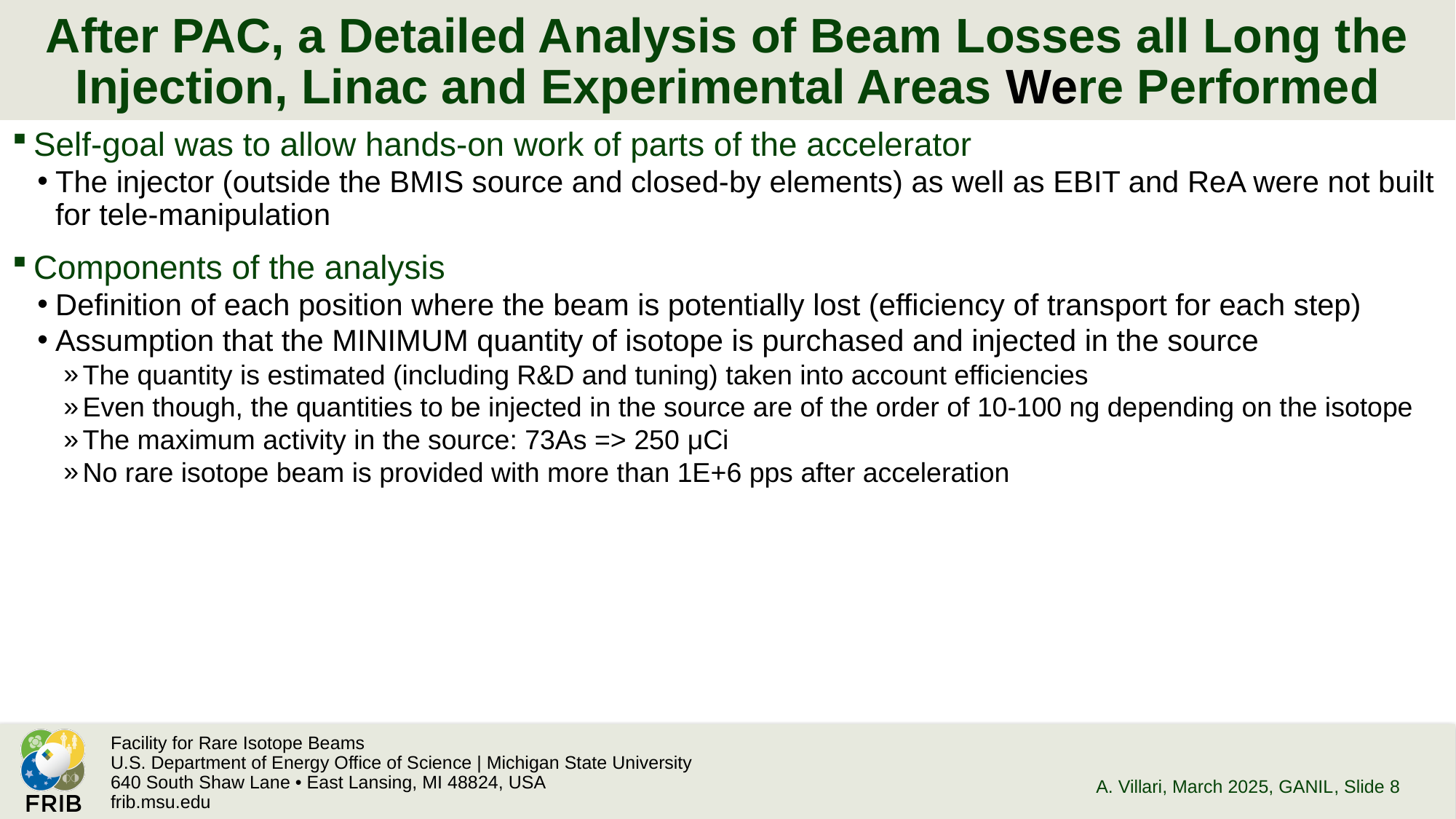

# After PAC, a Detailed Analysis of Beam Losses all Long the Injection, Linac and Experimental Areas Were Performed
Self-goal was to allow hands-on work of parts of the accelerator
The injector (outside the BMIS source and closed-by elements) as well as EBIT and ReA were not built for tele-manipulation
Components of the analysis
Definition of each position where the beam is potentially lost (efficiency of transport for each step)
Assumption that the MINIMUM quantity of isotope is purchased and injected in the source
The quantity is estimated (including R&D and tuning) taken into account efficiencies
Even though, the quantities to be injected in the source are of the order of 10-100 ng depending on the isotope
The maximum activity in the source: 73As => 250 μCi
No rare isotope beam is provided with more than 1E+6 pps after acceleration

A. Villari, March 2025, GANIL
, Slide 8